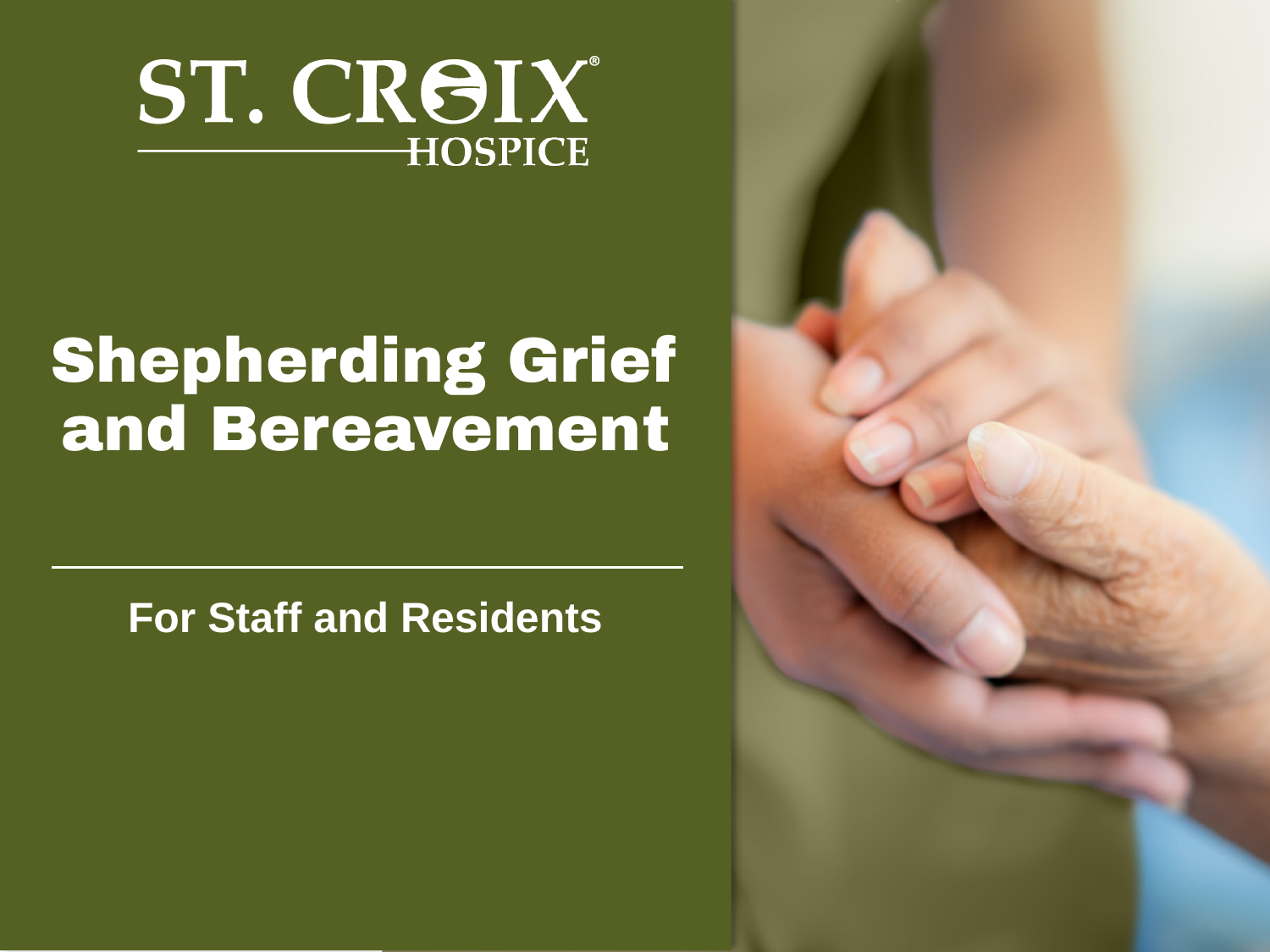

Shepherding Grief and Bereavement
For Staff and Residents